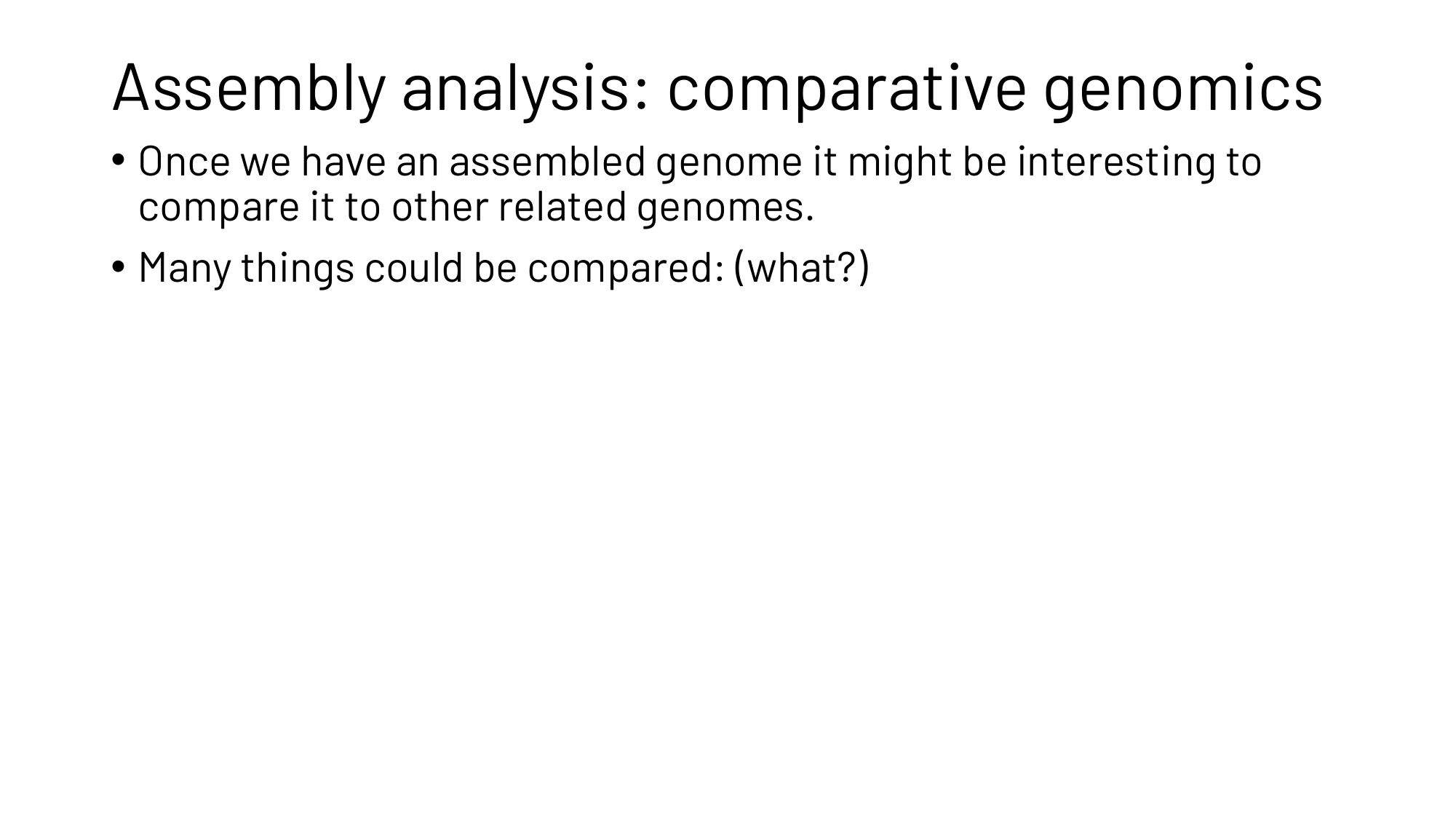

# Assembly analysis: comparative genomics
Once we have an assembled genome it might be interesting to compare it to other related genomes.
Many things could be compared: (what?)